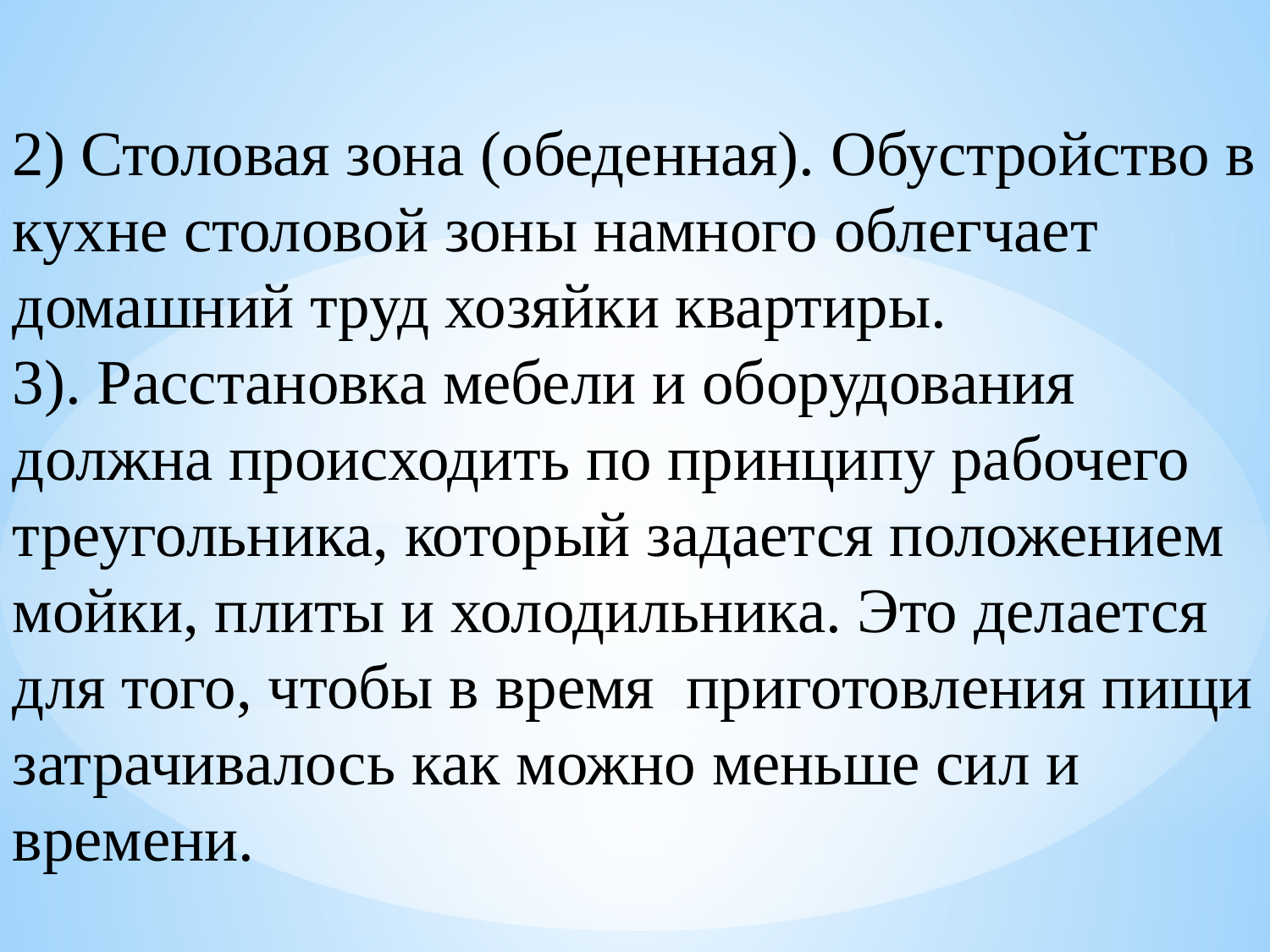

2) Столовая зона (обеденная). Обустройство в кухне столовой зоны намного облегчает домашний труд хозяйки квартиры.
3). Расстановка мебели и оборудования должна происходить по принципу рабочего треугольника, который задается положением мойки, плиты и холодильника. Это делается для того, чтобы в время  приготовления пищи затрачивалось как можно меньше сил и времени.